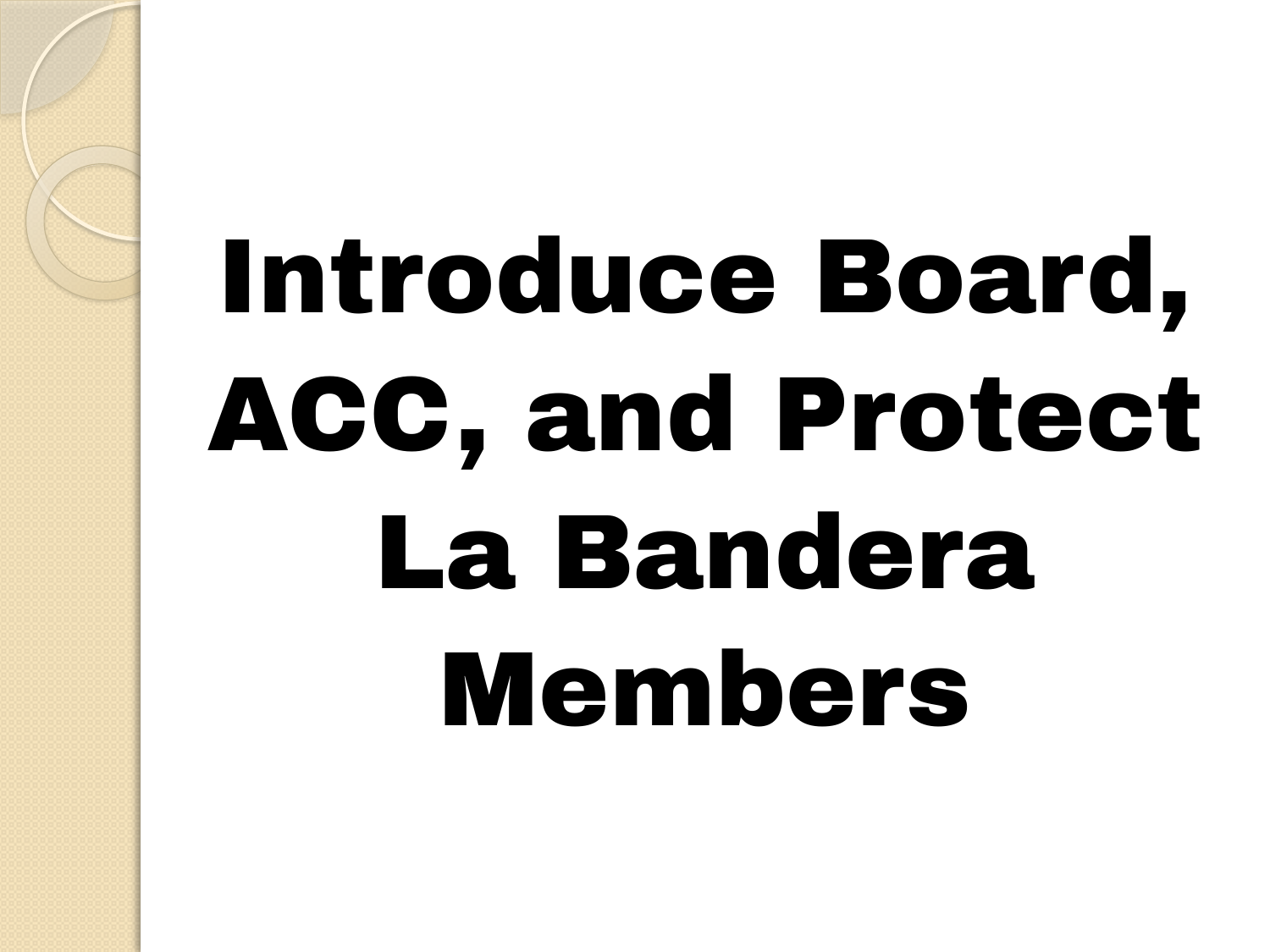

Introduce Board,
ACC, and Protect
La Bandera
Members